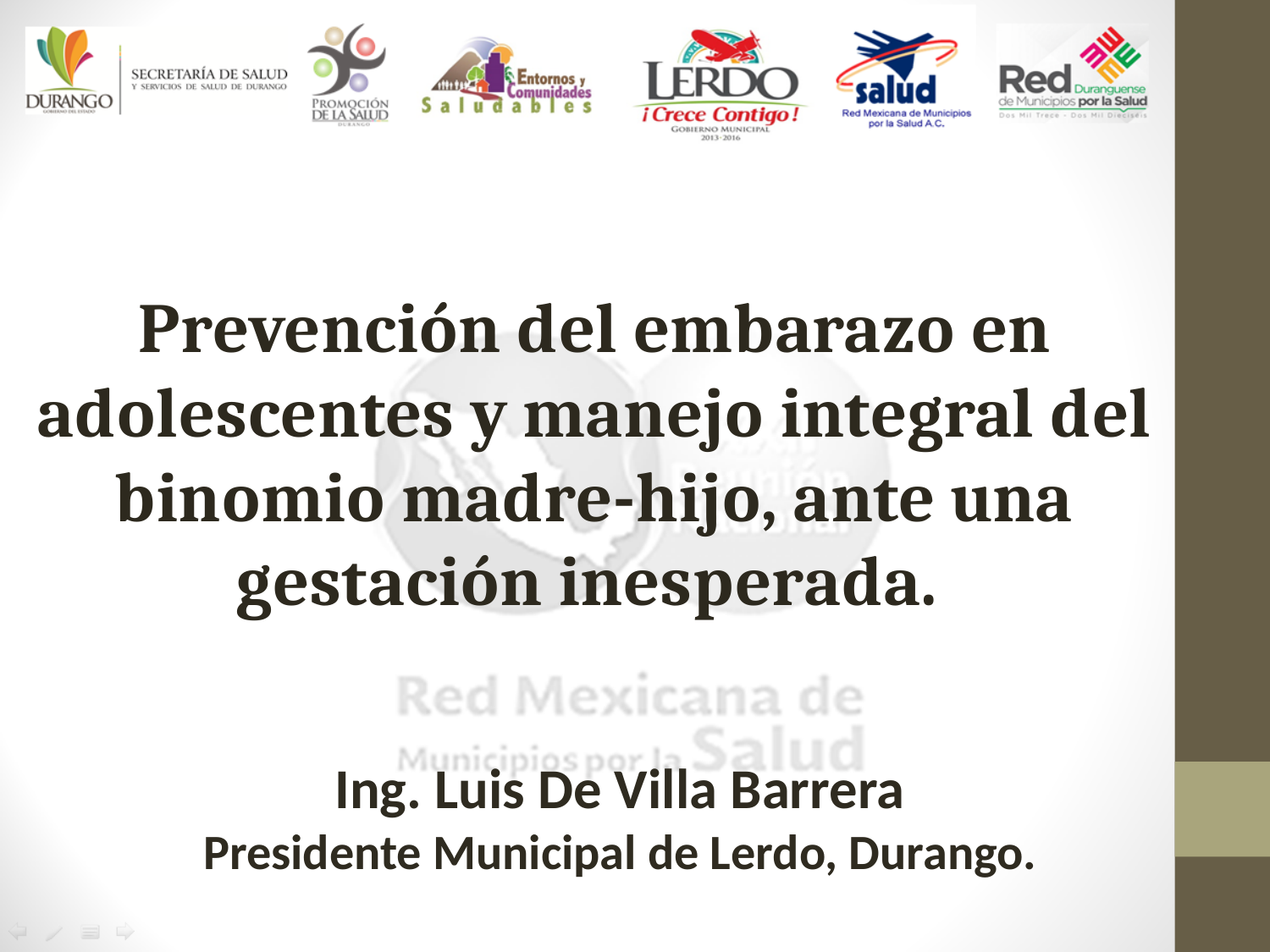

Prevención del embarazo en adolescentes y manejo integral del binomio madre-hijo, ante una gestación inesperada.
Ing. Luis De Villa Barrera
Presidente Municipal de Lerdo, Durango.